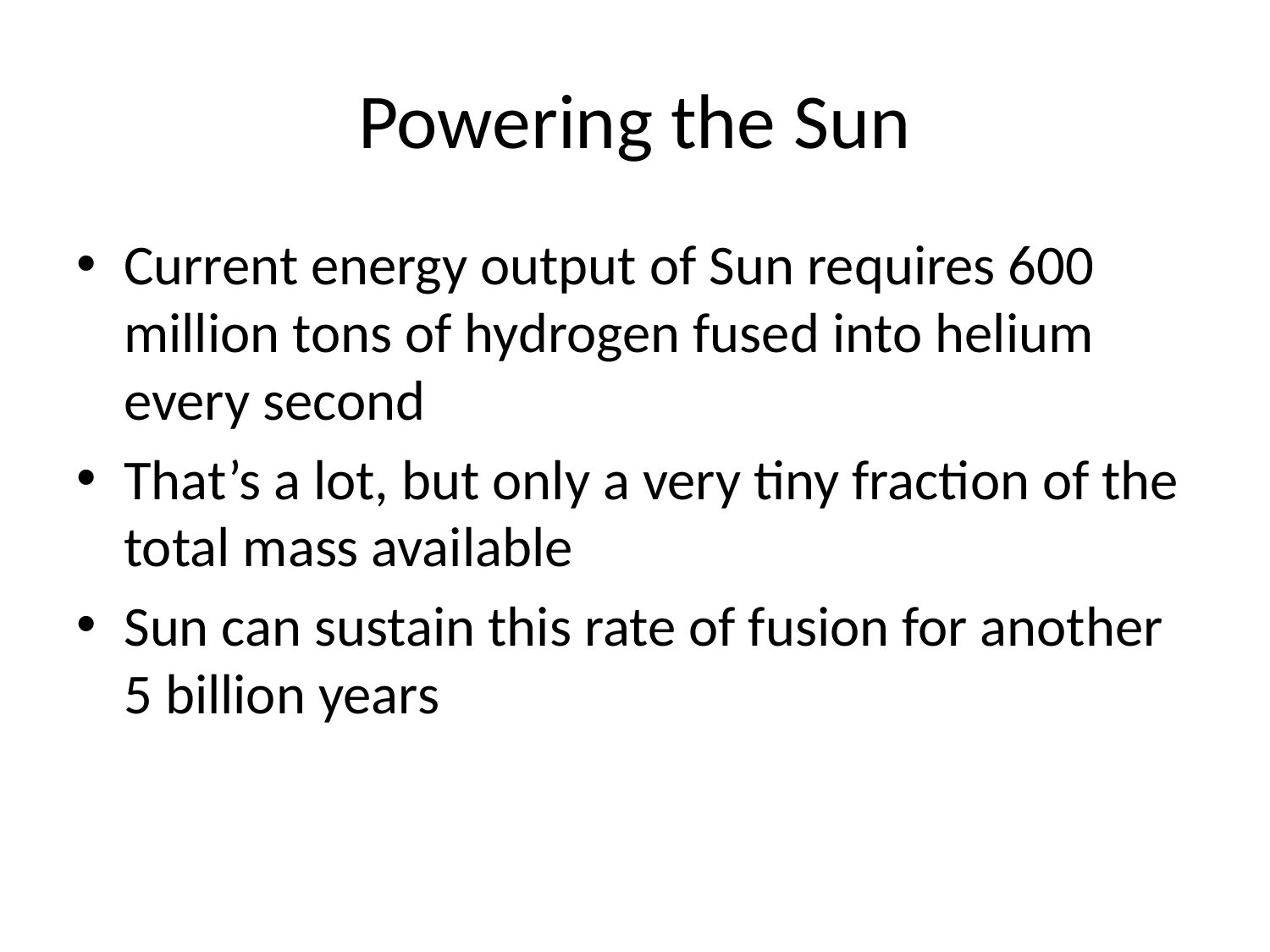

# Powering the Sun
Current energy output of Sun requires 600 million tons of hydrogen fused into helium every second
That’s a lot, but only a very tiny fraction of the total mass available
Sun can sustain this rate of fusion for another 5 billion years